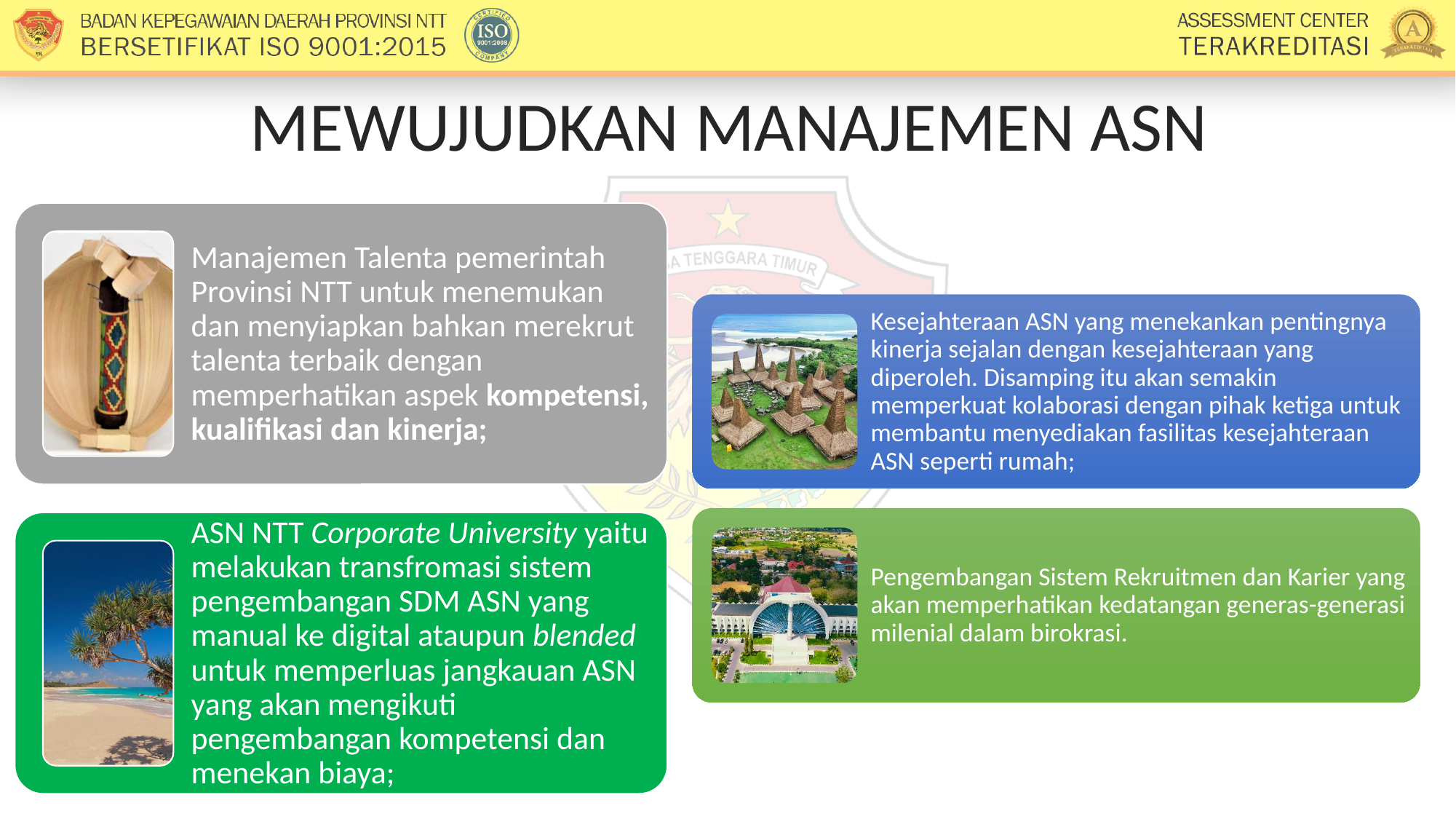

MEWUJUDKAN MANAJEMEN ASN
Manajemen Talenta pemerintah Provinsi NTT untuk menemukan dan menyiapkan bahkan merekrut talenta terbaik dengan memperhatikan aspek kompetensi, kualifikasi dan kinerja;
ASN NTT Corporate University yaitu melakukan transfromasi sistem pengembangan SDM ASN yang manual ke digital ataupun blended untuk memperluas jangkauan ASN yang akan mengikuti pengembangan kompetensi dan menekan biaya;
Kesejahteraan ASN yang menekankan pentingnya kinerja sejalan dengan kesejahteraan yang diperoleh. Disamping itu akan semakin memperkuat kolaborasi dengan pihak ketiga untuk membantu menyediakan fasilitas kesejahteraan ASN seperti rumah;
Pengembangan Sistem Rekruitmen dan Karier yang akan memperhatikan kedatangan generas-generasi milenial dalam birokrasi.